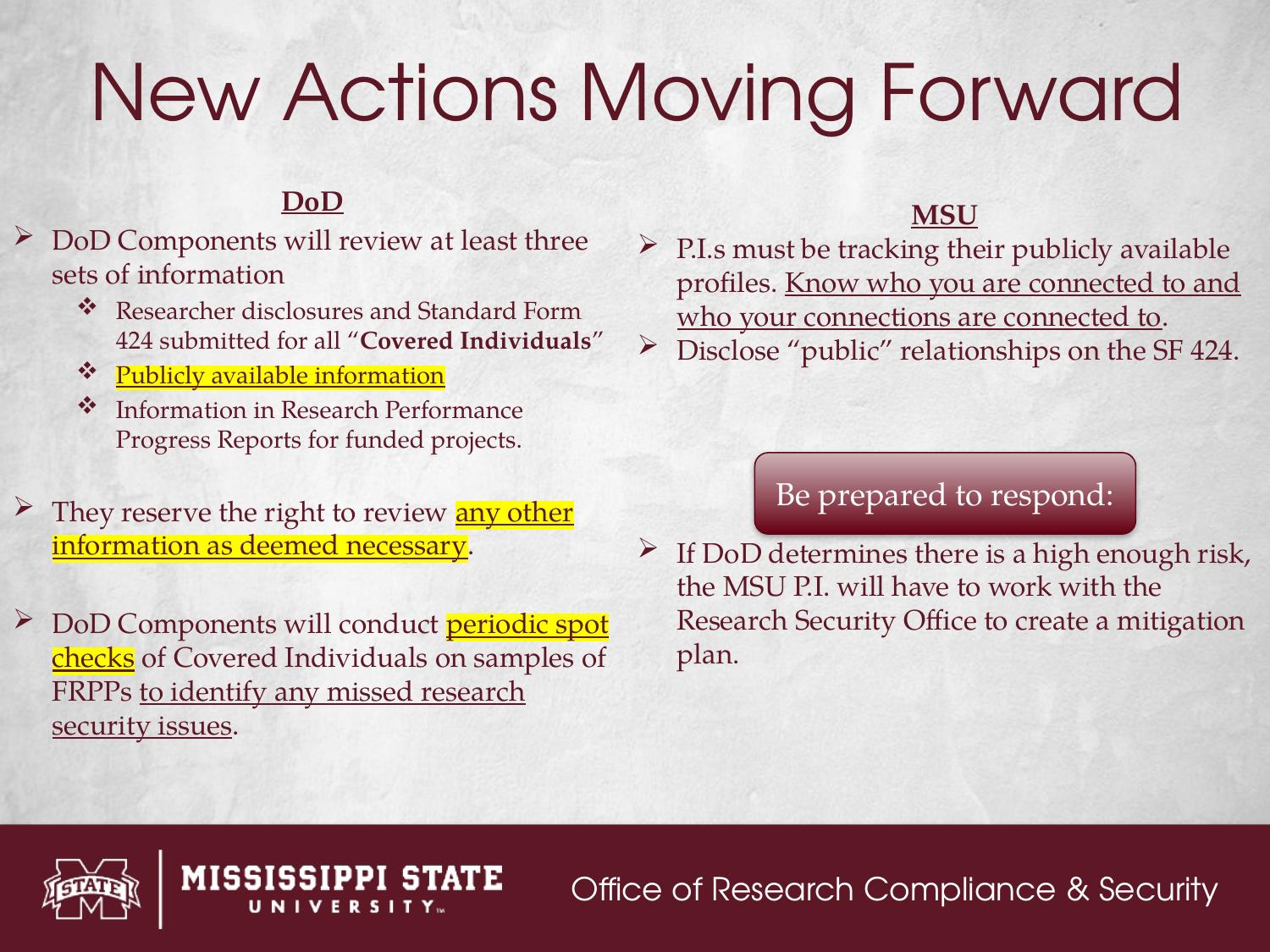

# New Actions Moving Forward
DoD
DoD Components will review at least three sets of information
Researcher disclosures and Standard Form 424 submitted for all “Covered Individuals”
Publicly available information
Information in Research Performance Progress Reports for funded projects.

They reserve the right to review any other information as deemed necessary.

DoD Components will conduct periodic spot checks of Covered Individuals on samples of FRPPs to identify any missed research security issues.

MSU
P.I.s must be tracking their publicly available profiles. Know who you are connected to and who your connections are connected to.
Disclose “public” relationships on the SF 424.

If DoD determines there is a high enough risk, the MSU P.I. will have to work with the Research Security Office to create a mitigation plan.

Be prepared to respond: